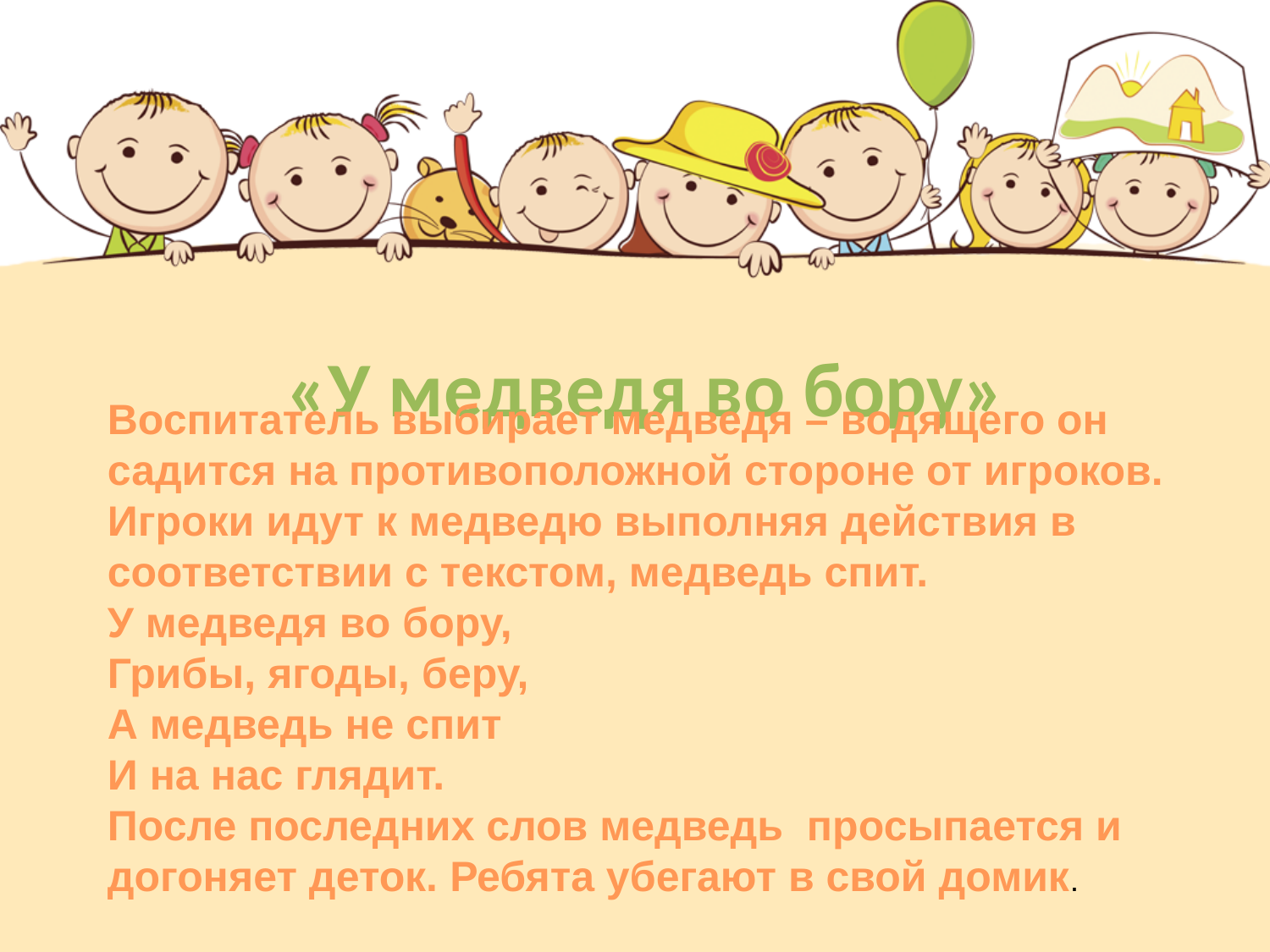

# «У медведя во бору»
Воспитатель выбирает медведя – водящего он садится на противоположной стороне от игроков. Игроки идут к медведю выполняя действия в соответствии с текстом, медведь спит.
У медведя во бору,
Грибы, ягоды, беру,
А медведь не спит
И на нас глядит.
После последних слов медведь  просыпается и догоняет деток. Ребята убегают в свой домик.